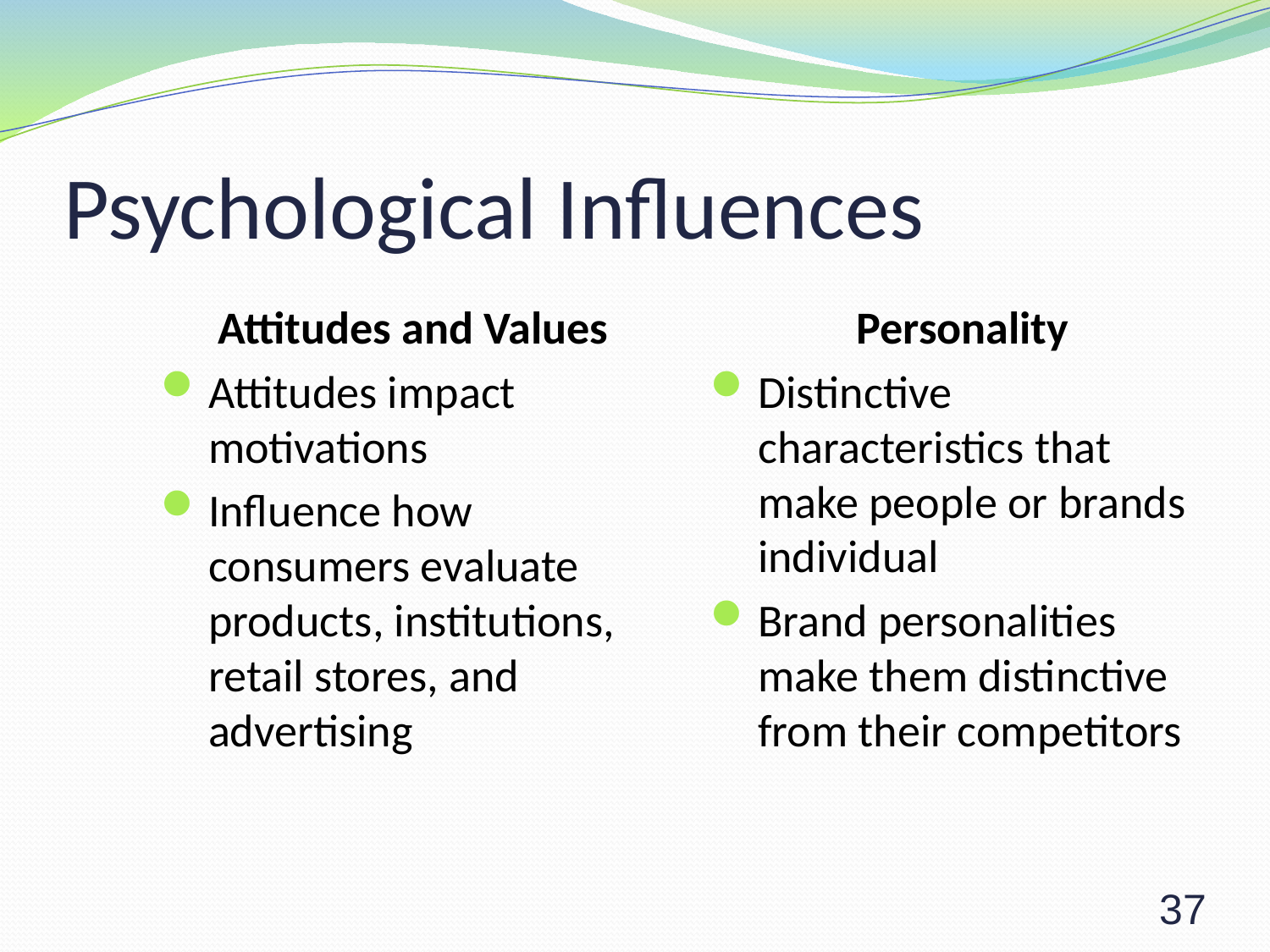

# Psychological Influences
Attitudes and Values
Attitudes impact motivations
Influence how consumers evaluate products, institutions, retail stores, and advertising
Personality
Distinctive characteristics that make people or brands individual
Brand personalities make them distinctive from their competitors
37